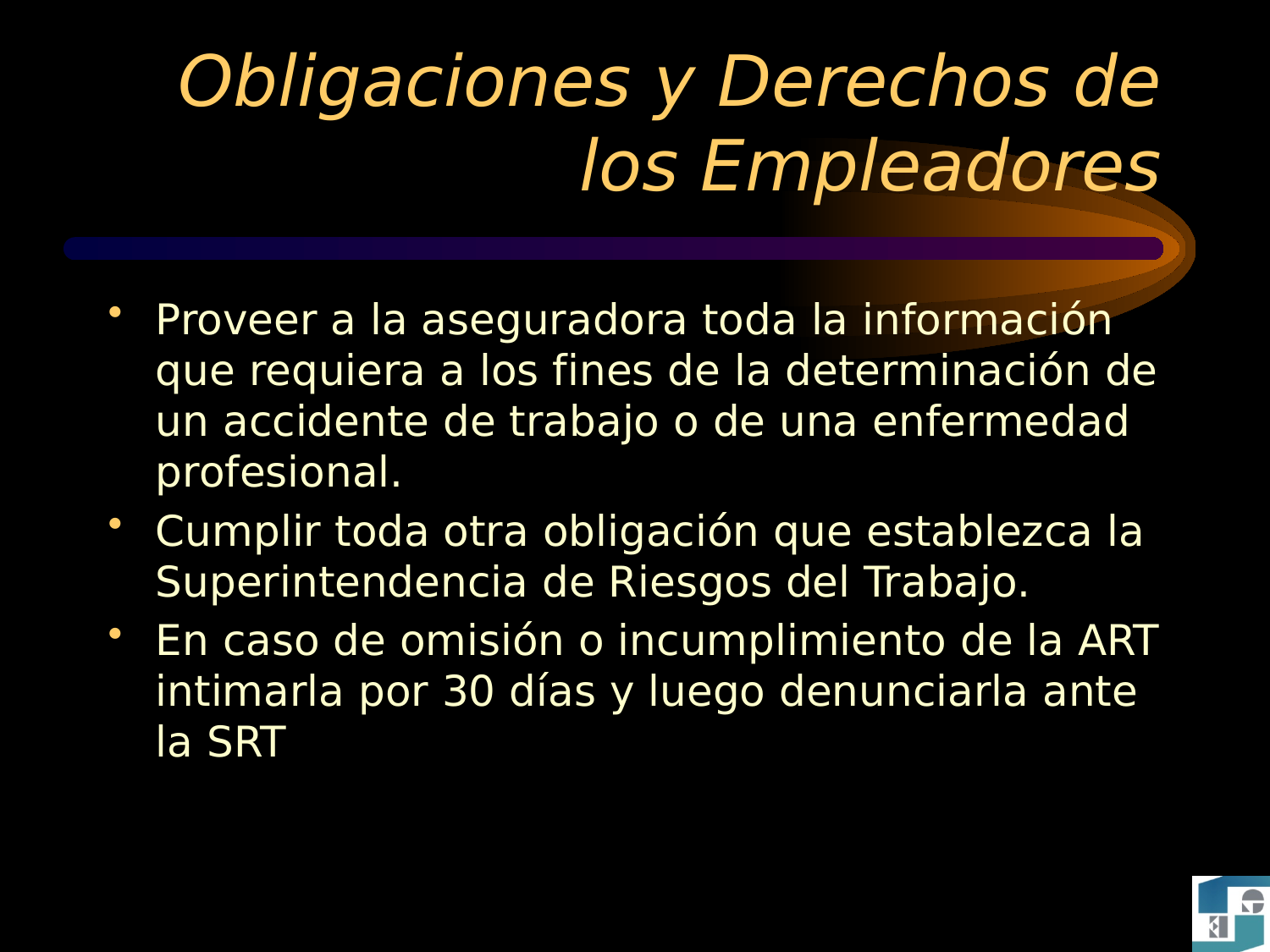

# Obligaciones y Derechos de los Empleadores
Proveer a la aseguradora toda la información que requiera a los fines de la determinación de un accidente de trabajo o de una enfermedad profesional.
Cumplir toda otra obligación que establezca la Superintendencia de Riesgos del Trabajo.
En caso de omisión o incumplimiento de la ART intimarla por 30 días y luego denunciarla ante la SRT